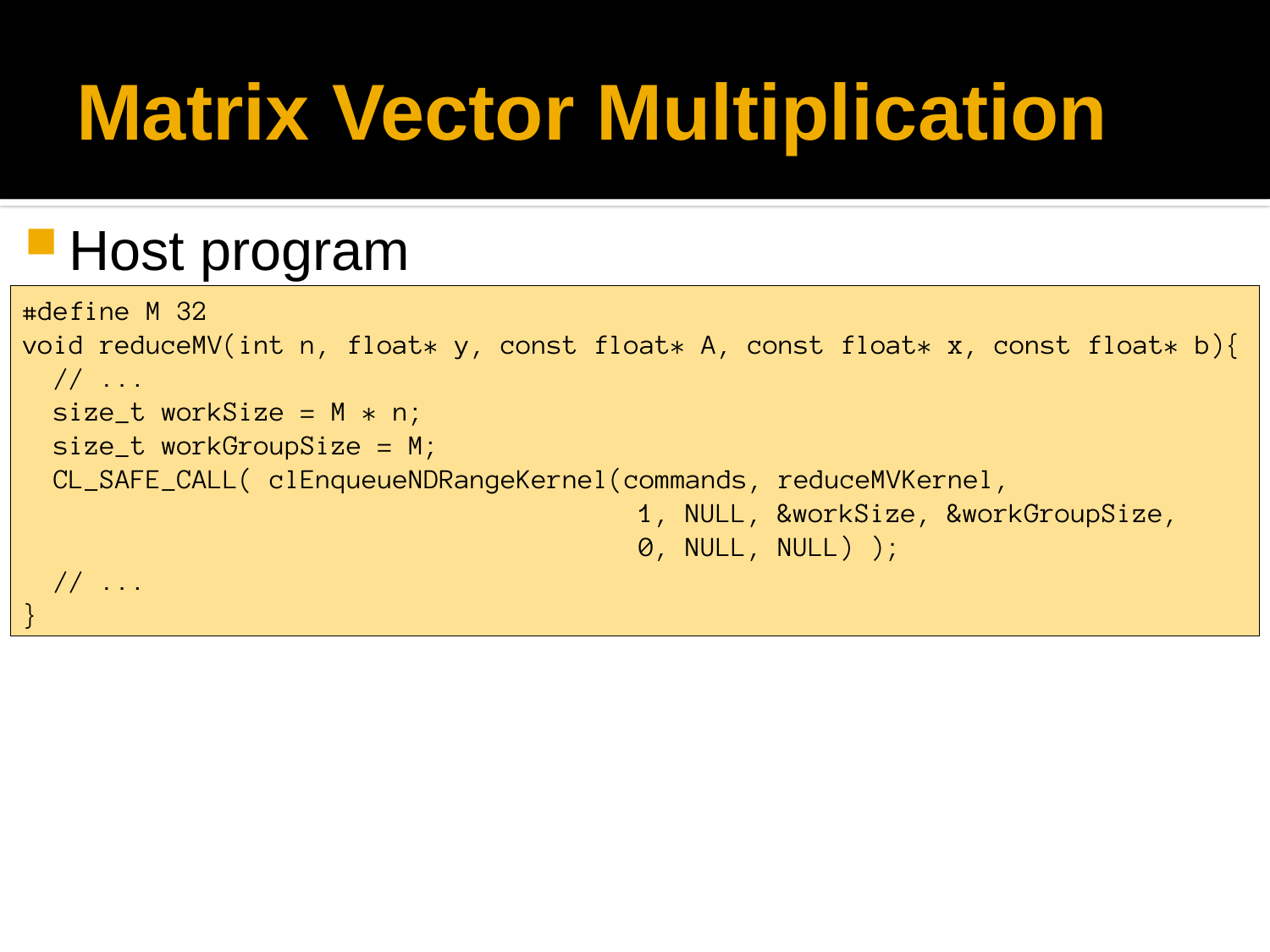

# Matrix Vector Multiplication
Host program
#define M 32
void reduceMV(int n, float* y, const float* A, const float* x, const float* b){
  // ...
  size_t workSize = M * n;
  size_t workGroupSize = M;
  CL_SAFE_CALL( clEnqueueNDRangeKernel(commands, reduceMVKernel,
				       1, NULL, &workSize, &workGroupSize,
				       0, NULL, NULL) );
  // ...
}